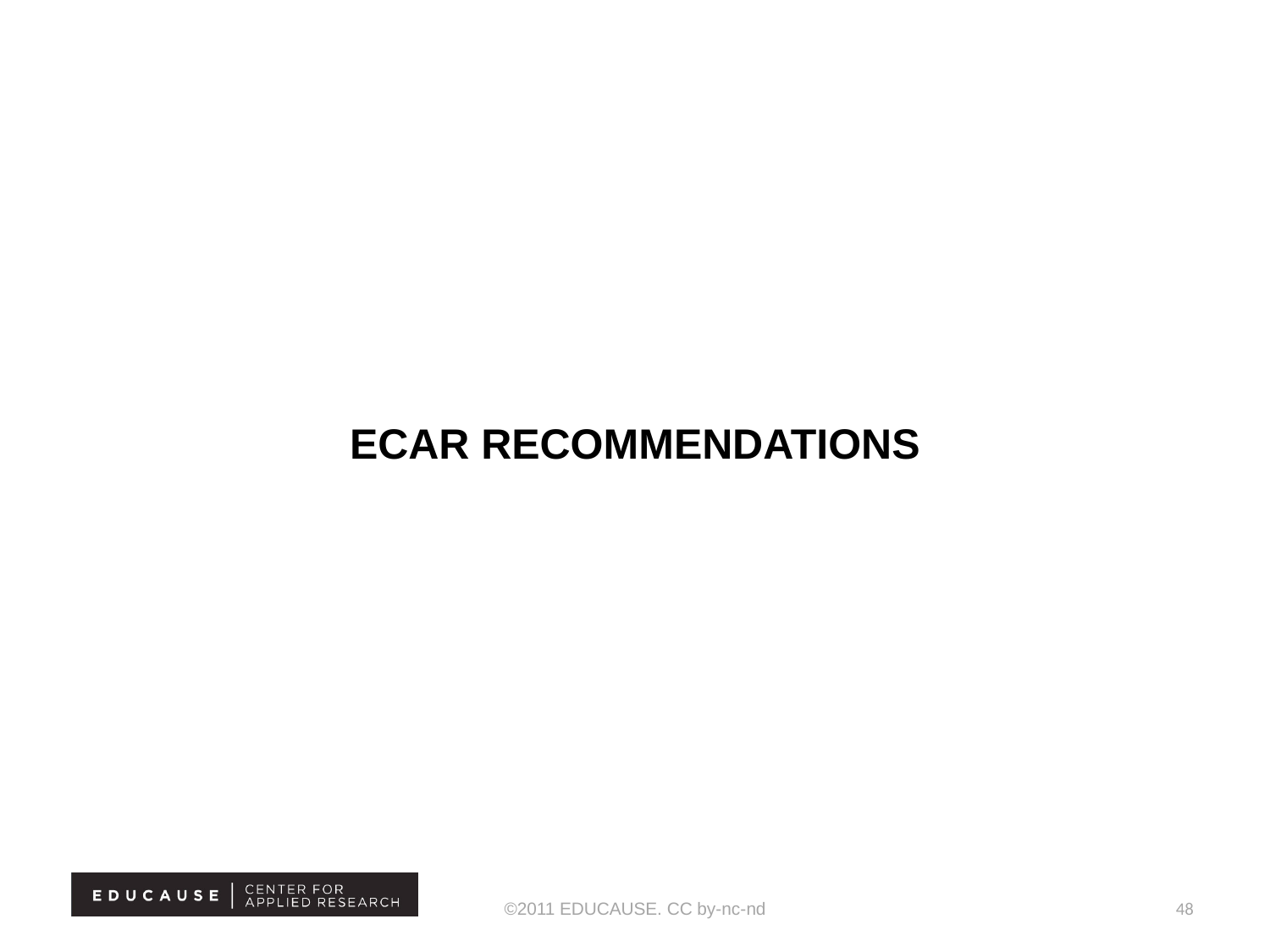

# Ecar recommendations
©2011 EDUCAUSE. CC by-nc-nd
48